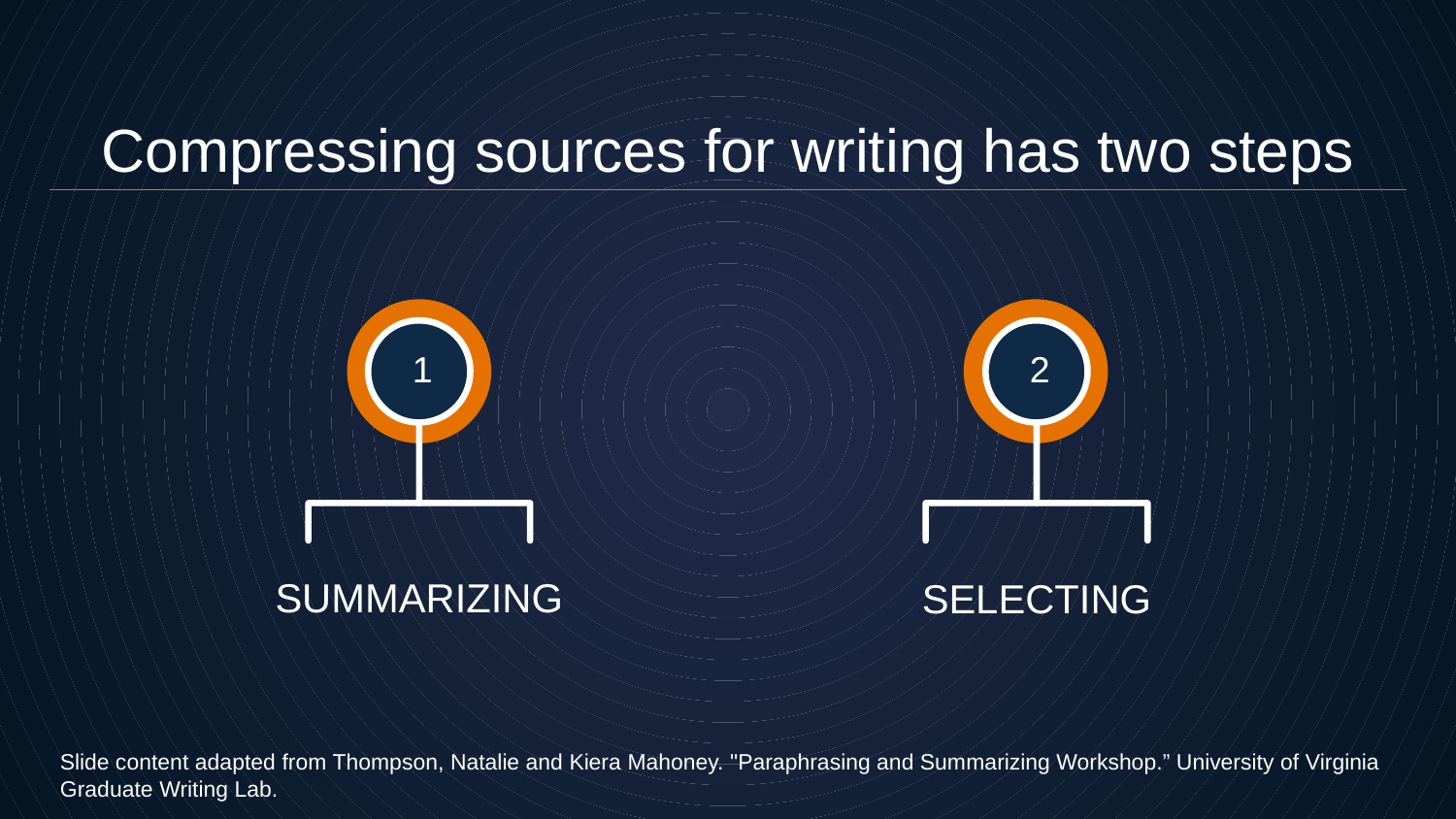

Compressing sources for writing has two steps

1
2

SUMMARIZING
SELECTING
Slide content adapted from Thompson, Natalie and Kiera Mahoney. "Paraphrasing and Summarizing Workshop.” University of Virginia Graduate Writing Lab.